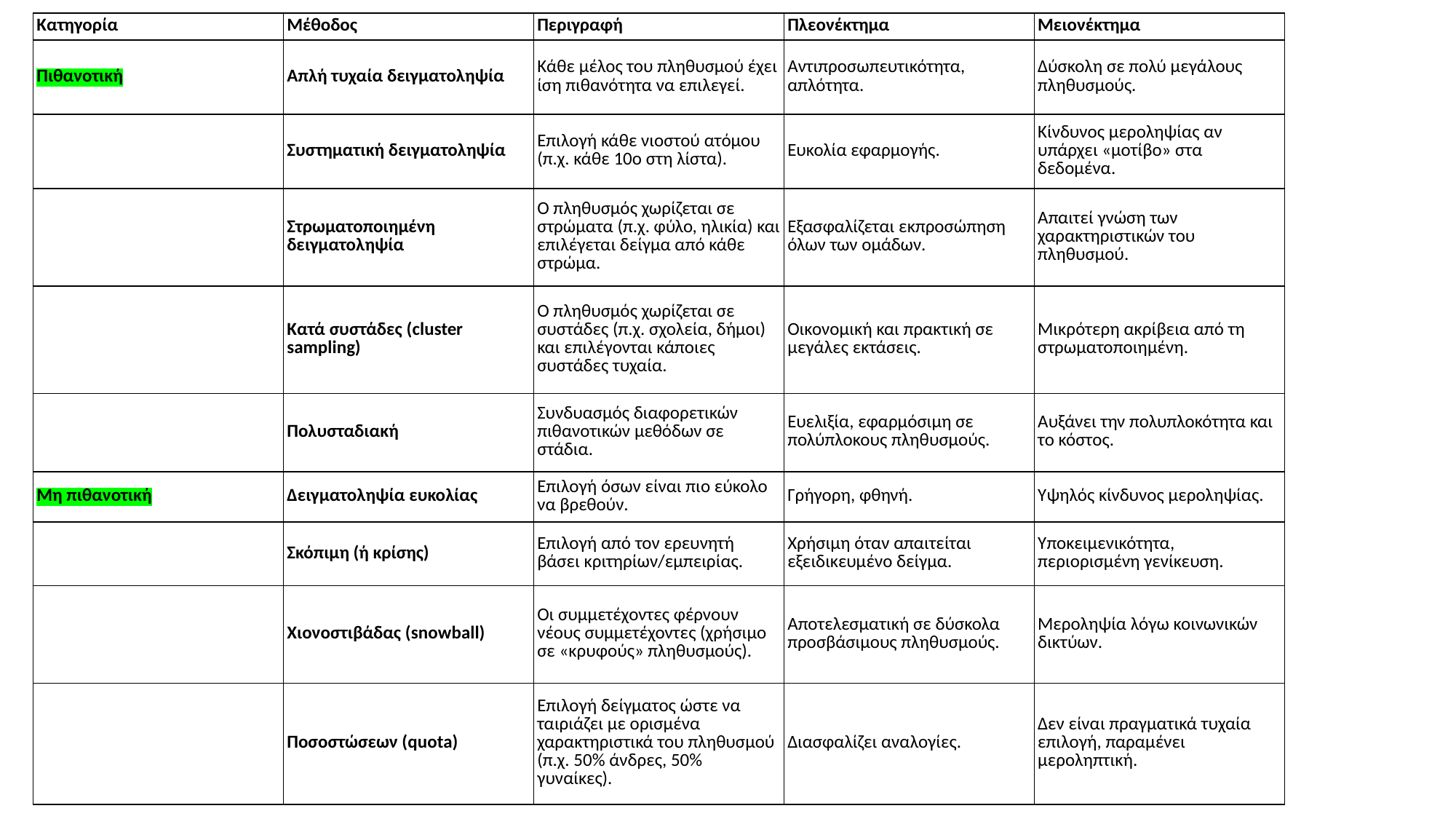

| Κατηγορία | Μέθοδος | Περιγραφή | Πλεονέκτημα | Μειονέκτημα |
| --- | --- | --- | --- | --- |
| Πιθανοτική | Απλή τυχαία δειγματοληψία | Κάθε μέλος του πληθυσμού έχει ίση πιθανότητα να επιλεγεί. | Αντιπροσωπευτικότητα, απλότητα. | Δύσκολη σε πολύ μεγάλους πληθυσμούς. |
|  | Συστηματική δειγματοληψία | Επιλογή κάθε νιοστού ατόμου (π.χ. κάθε 10ο στη λίστα). | Ευκολία εφαρμογής. | Κίνδυνος μεροληψίας αν υπάρχει «μοτίβο» στα δεδομένα. |
|  | Στρωματοποιημένη δειγματοληψία | Ο πληθυσμός χωρίζεται σε στρώματα (π.χ. φύλο, ηλικία) και επιλέγεται δείγμα από κάθε στρώμα. | Εξασφαλίζεται εκπροσώπηση όλων των ομάδων. | Απαιτεί γνώση των χαρακτηριστικών του πληθυσμού. |
|  | Κατά συστάδες (cluster sampling) | Ο πληθυσμός χωρίζεται σε συστάδες (π.χ. σχολεία, δήμοι) και επιλέγονται κάποιες συστάδες τυχαία. | Οικονομική και πρακτική σε μεγάλες εκτάσεις. | Μικρότερη ακρίβεια από τη στρωματοποιημένη. |
|  | Πολυσταδιακή | Συνδυασμός διαφορετικών πιθανοτικών μεθόδων σε στάδια. | Ευελιξία, εφαρμόσιμη σε πολύπλοκους πληθυσμούς. | Αυξάνει την πολυπλοκότητα και το κόστος. |
| Μη πιθανοτική | Δειγματοληψία ευκολίας | Επιλογή όσων είναι πιο εύκολο να βρεθούν. | Γρήγορη, φθηνή. | Υψηλός κίνδυνος μεροληψίας. |
|  | Σκόπιμη (ή κρίσης) | Επιλογή από τον ερευνητή βάσει κριτηρίων/εμπειρίας. | Χρήσιμη όταν απαιτείται εξειδικευμένο δείγμα. | Υποκειμενικότητα, περιορισμένη γενίκευση. |
|  | Χιονοστιβάδας (snowball) | Οι συμμετέχοντες φέρνουν νέους συμμετέχοντες (χρήσιμο σε «κρυφούς» πληθυσμούς). | Αποτελεσματική σε δύσκολα προσβάσιμους πληθυσμούς. | Μεροληψία λόγω κοινωνικών δικτύων. |
|  | Ποσοστώσεων (quota) | Επιλογή δείγματος ώστε να ταιριάζει με ορισμένα χαρακτηριστικά του πληθυσμού (π.χ. 50% άνδρες, 50% γυναίκες). | Διασφαλίζει αναλογίες. | Δεν είναι πραγματικά τυχαία επιλογή, παραμένει μεροληπτική. |